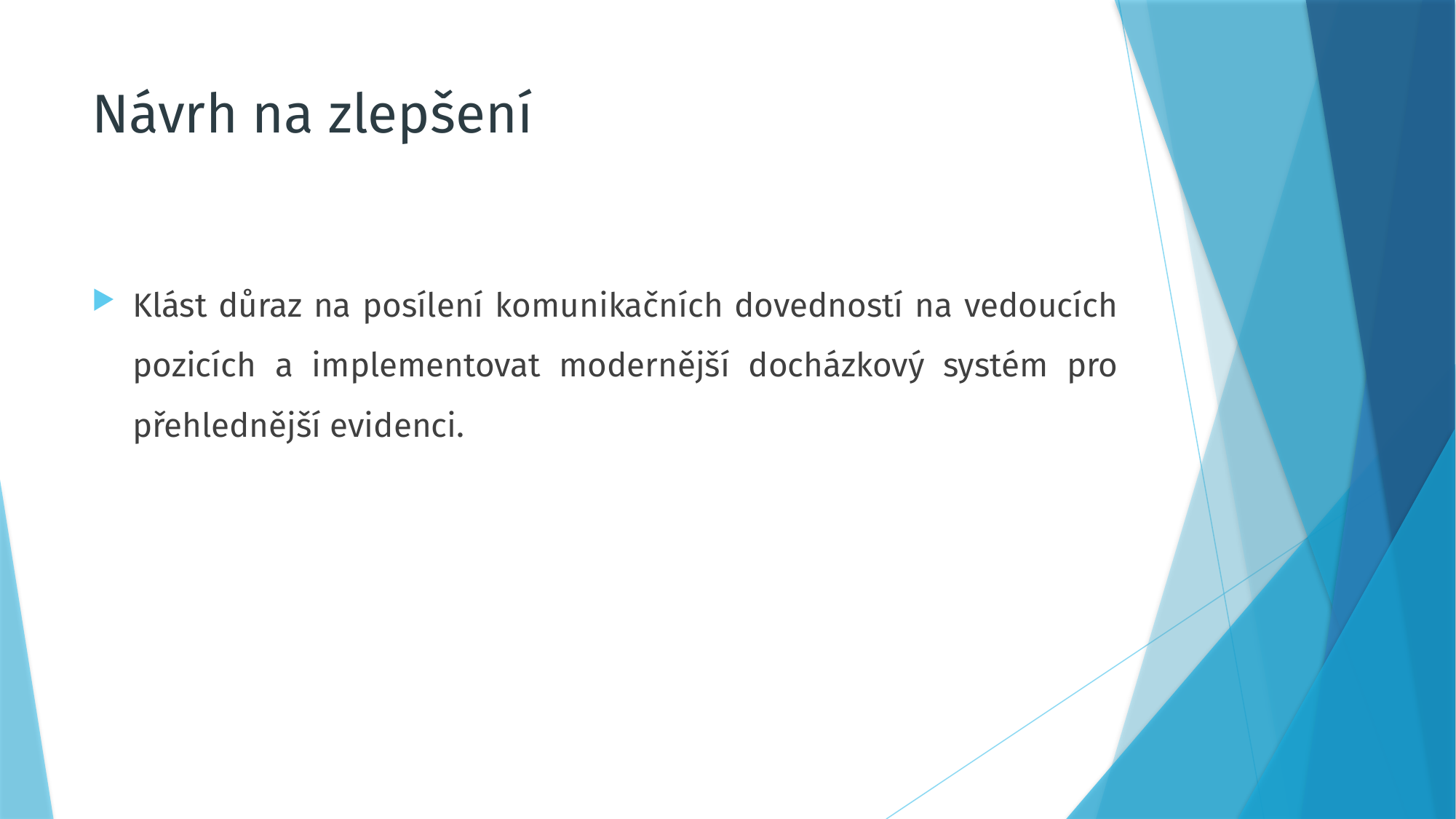

# Návrh na zlepšení
Klást důraz na posílení komunikačních dovedností na vedoucích pozicích a implementovat modernější docházkový systém pro přehlednější evidenci.